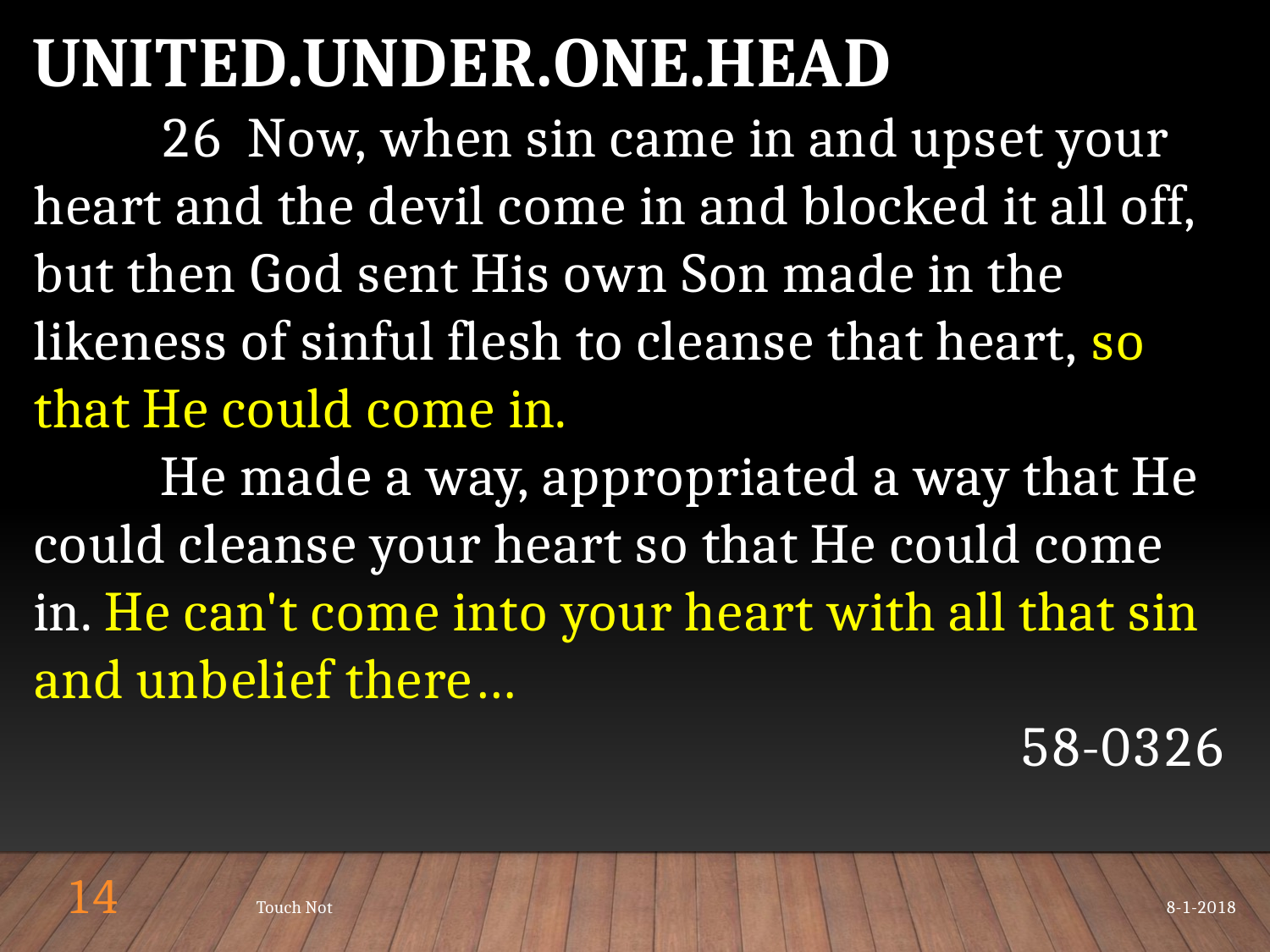

UNITED.UNDER.ONE.HEAD
	26  Now, when sin came in and upset your heart and the devil come in and blocked it all off, but then God sent His own Son made in the likeness of sinful flesh to cleanse that heart, so that He could come in.
	He made a way, appropriated a way that He could cleanse your heart so that He could come in. He can't come into your heart with all that sin and unbelief there…
58-0326
14
Touch Not
8-1-2018